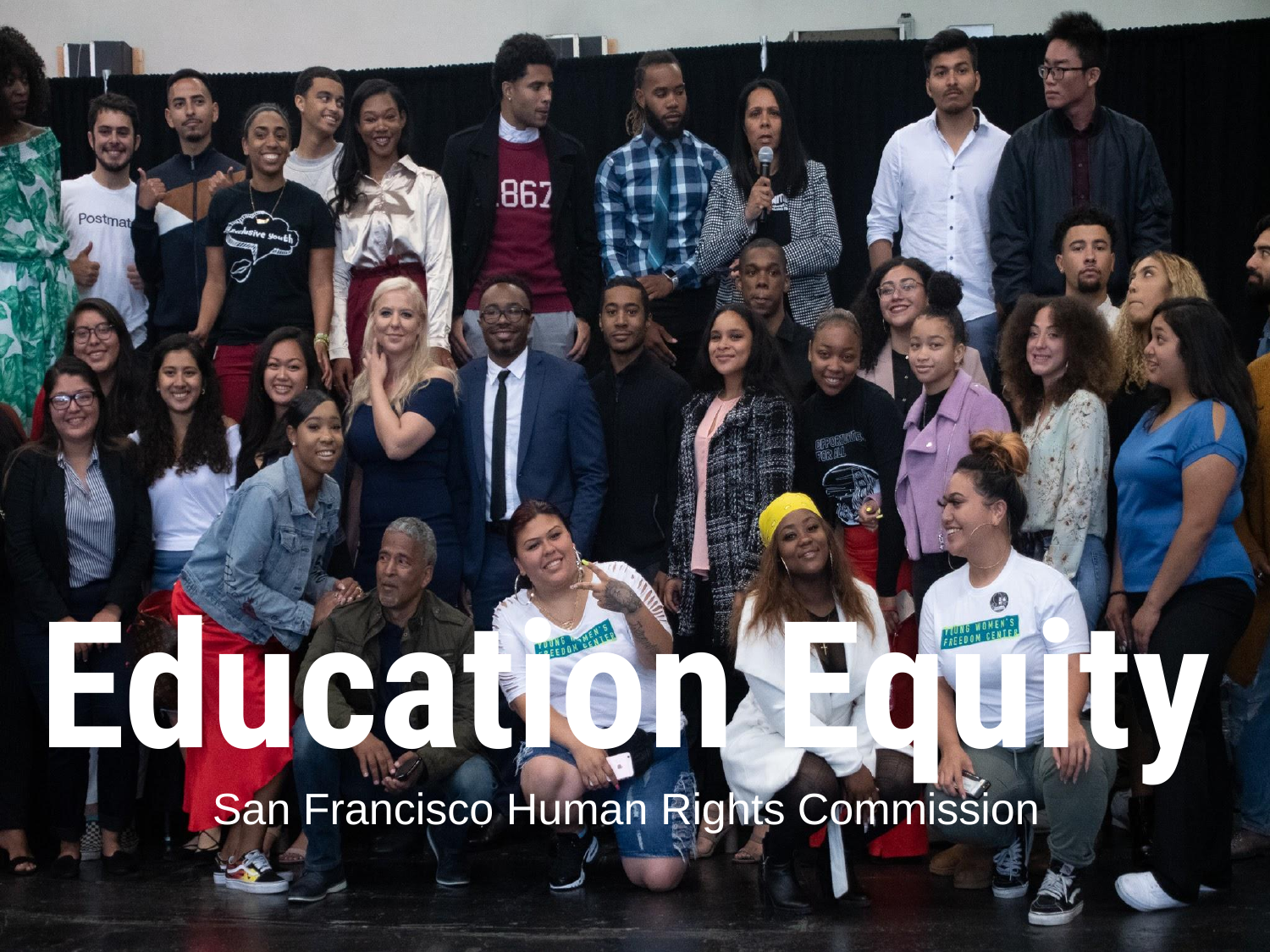

# Education Equity
San Francisco Human Rights Commission